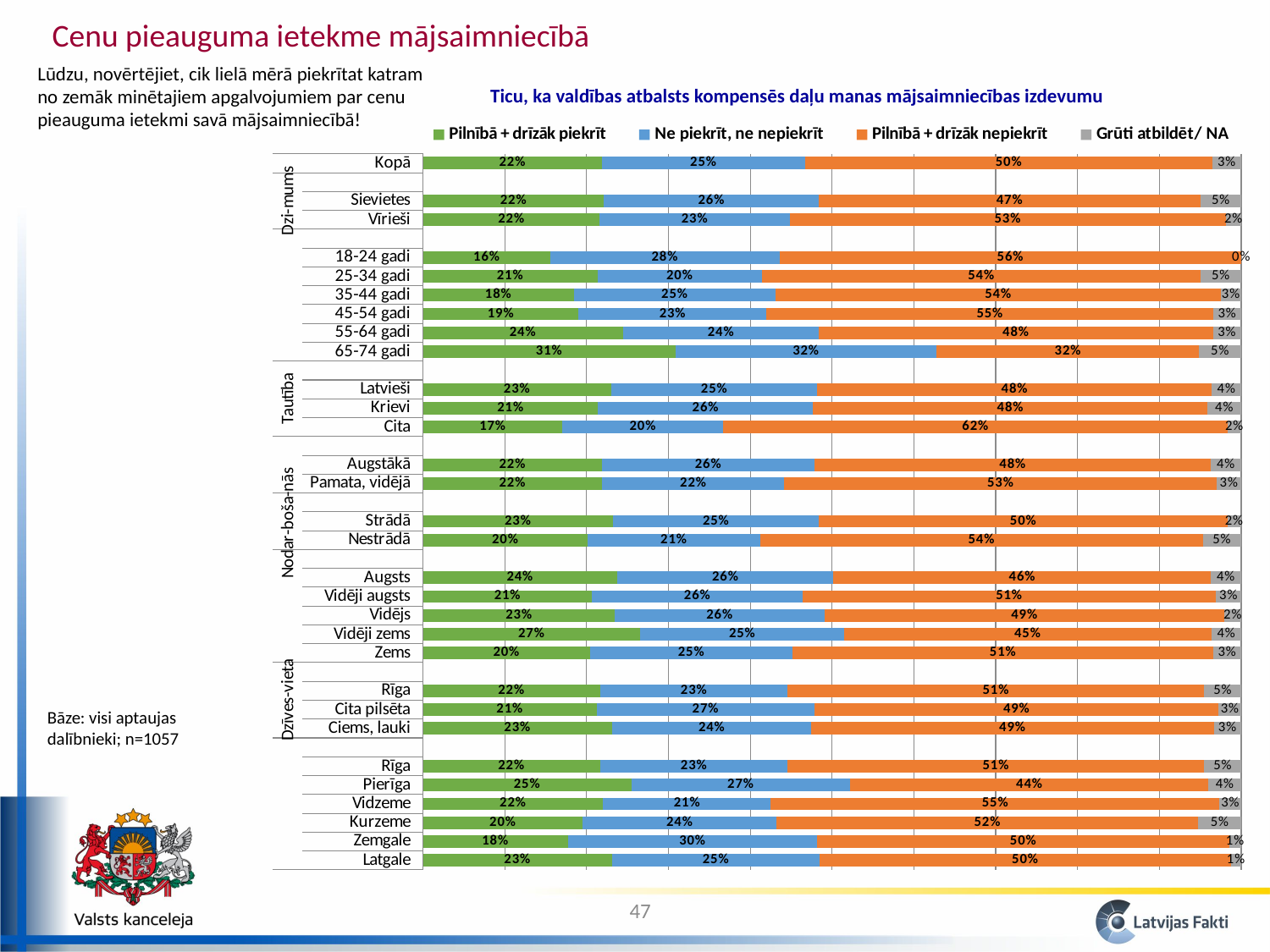

Cenu pieauguma ietekme mājsaimniecībā
Lūdzu, novērtējiet, cik lielā mērā piekrītat katram no zemāk minētajiem apgalvojumiem par cenu pieauguma ietekmi savā mājsaimniecībā!
Ticu, ka valdības atbalsts kompensēs daļu manas mājsaimniecības izdevumu

### Chart

| Category | Pilnībā + drīzāk piekrīt | Ne piekrīt, ne nepiekrīt | Pilnībā + drīzāk nepiekrīt | Grūti atbildēt/ NA |
|---|---|---|---|---|
| Latgale | 0.23100199677756927 | 0.2538698354918559 | 0.5023756698626547 | 0.012752497867920282 |
| Zemgale | 0.17705735712288448 | 0.30499036283368436 | 0.5029848222438917 | 0.01496745779953868 |
| Kurzeme | 0.19516003562477635 | 0.23721189689350577 | 0.5151407853622402 | 0.05248728211947772 |
| Vidzeme | 0.2201955035716613 | 0.20504371414848926 | 0.548306835217255 | 0.026453947062594133 |
| Pierīga | 0.25467480541766196 | 0.26748304016817875 | 0.4377887990091076 | 0.04005335540505192 |
| Rīga | 0.21638354640789176 | 0.2293522796120361 | 0.5091726853725098 | 0.04509148860756232 |
|  | None | None | None | None |
| Ciems, lauki | 0.23106507260318787 | 0.24362945067254274 | 0.49175687713845523 | 0.03354859958581445 |
| Cita pilsēta | 0.2124501613063447 | 0.2659426920480197 | 0.49403404822779856 | 0.02757309841783749 |
| Rīga | 0.21638354640789176 | 0.2293522796120361 | 0.5091726853725098 | 0.04509148860756232 |
|  | None | None | None | None |
| Zems | 0.20410122796838434 | 0.2477098054614206 | 0.5138723066887341 | 0.034316659881457164 |
| Vidēji zems | 0.26554395038381373 | 0.24925784553112326 | 0.4485383925866333 | 0.03665981149842883 |
| Vidējs | 0.23469280698506667 | 0.2561192963706048 | 0.48860115586560093 | 0.02058674077872807 |
| Vidēji augsts | 0.20671577307214917 | 0.25693681790372896 | 0.5055892472864038 | 0.03075816173771793 |
| Augsts | 0.23720355435268548 | 0.26458575414288166 | 0.4611074075557536 | 0.03710328394867884 |
|  | None | None | None | None |
| Nestrādā | 0.20091376561315705 | 0.21115646264600912 | 0.540968234631661 | 0.0469615371091731 |
| Strādā | 0.23207799338925994 | 0.2520169100699357 | 0.4991162769106152 | 0.016788819630189113 |
|  | None | None | None | None |
| Pamata, vidējā | 0.21882535183761148 | 0.22293350356737768 | 0.5282852281345629 | 0.02995591646044912 |
| Augstākā | 0.21862362125410728 | 0.2600922101325338 | 0.4840616108638208 | 0.03722255774954012 |
|  | None | None | None | None |
| Cita | 0.17048900098302916 | 0.1964682333588045 | 0.6164429038781971 | 0.016599861779968576 |
| Krievi | 0.21407483148280743 | 0.2627173362538095 | 0.48213001553454826 | 0.04107781672883419 |
| Latvieši | 0.22976556918722688 | 0.2523980099515041 | 0.4818269029522735 | 0.03600951790899829 |
|  | None | None | None | None |
| 65-74 gadi | 0.3084065320948399 | 0.3195103199640608 | 0.3204883872087023 | 0.051594760732396605 |
| 55-64 gadi | 0.24422258193756624 | 0.23965037348259802 | 0.48152452130074663 | 0.034602523279088415 |
| 45-54 gadi | 0.19031433689674823 | 0.2297814829778719 | 0.5457852265791986 | 0.03411895354618305 |
| 35-44 gadi | 0.18425498672881402 | 0.24694476467786625 | 0.5437545185522059 | 0.025045730041113313 |
| 25-34 gadi | 0.21321248497569711 | 0.2010226030192185 | 0.5359827146814715 | 0.04978219732361275 |
| 18-24 gadi | 0.1556905133570371 | 0.27998484367079657 | 0.564324642972166 | 0.0 |
|  | None | None | None | None |
| Vīrieši | 0.21594980618817838 | 0.2321728297474496 | 0.5331775251303381 | 0.018699838934035002 |
| Sievietes | 0.22119958813471088 | 0.26265618374156724 | 0.4664461866078282 | 0.04969804151589581 |
|  | None | None | None | None |
| Kopā | 0.2186888486885078 | 0.2480773383523568 | 0.49836084623229826 | 0.03487296672683124 |
Bāze: visi aptaujas dalībnieki; n=1057
47